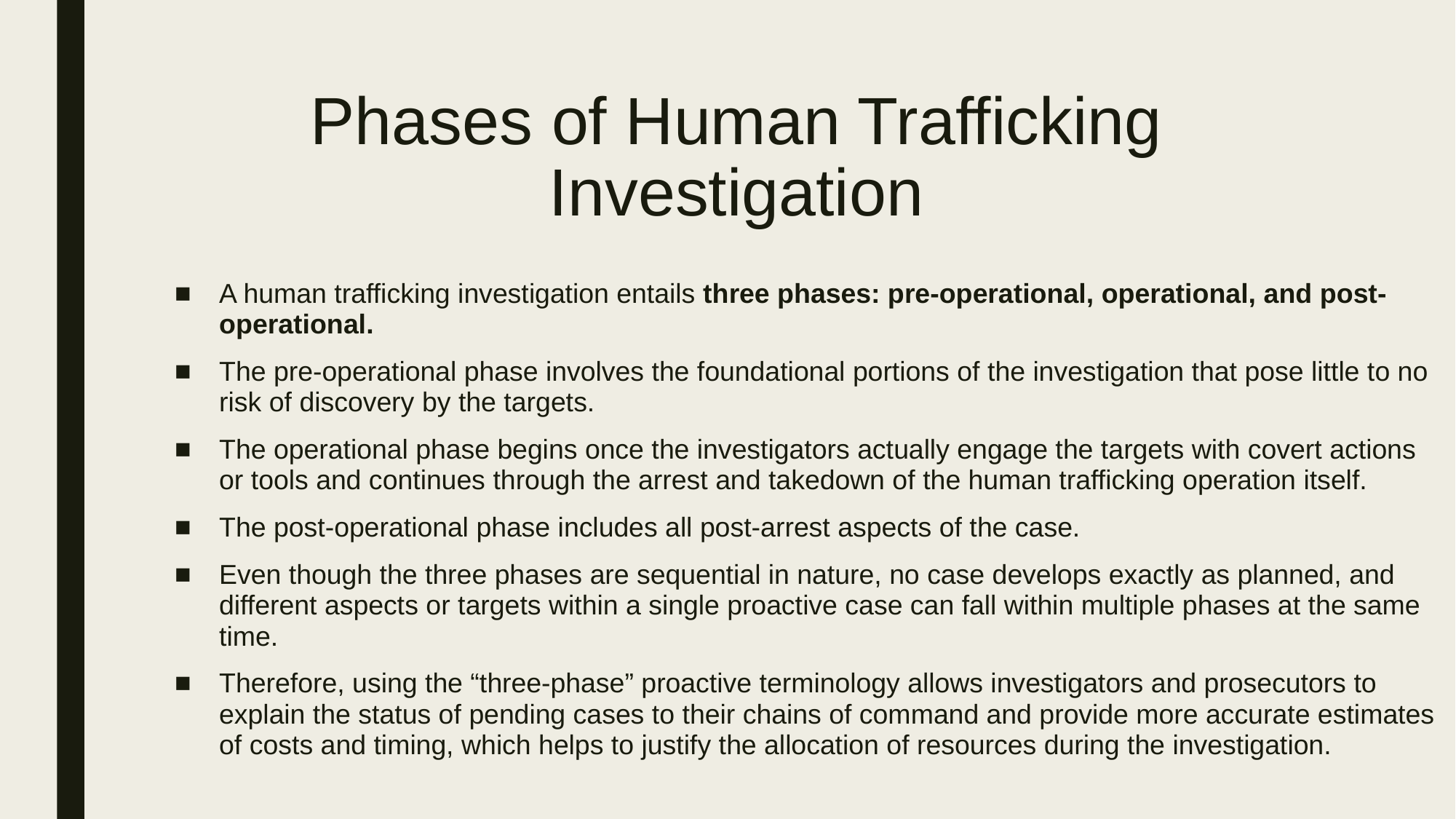

# Phases of Human Trafficking Investigation
A human trafficking investigation entails three phases: pre-operational, operational, and post-operational.
The pre-operational phase involves the foundational portions of the investigation that pose little to no risk of discovery by the targets.
The operational phase begins once the investigators actually engage the targets with covert actions or tools and continues through the arrest and takedown of the human trafficking operation itself.
The post-operational phase includes all post-arrest aspects of the case.
Even though the three phases are sequential in nature, no case develops exactly as planned, and different aspects or targets within a single proactive case can fall within multiple phases at the same time.
Therefore, using the “three-phase” proactive terminology allows investigators and prosecutors to explain the status of pending cases to their chains of command and provide more accurate estimates of costs and timing, which helps to justify the allocation of resources during the investigation.